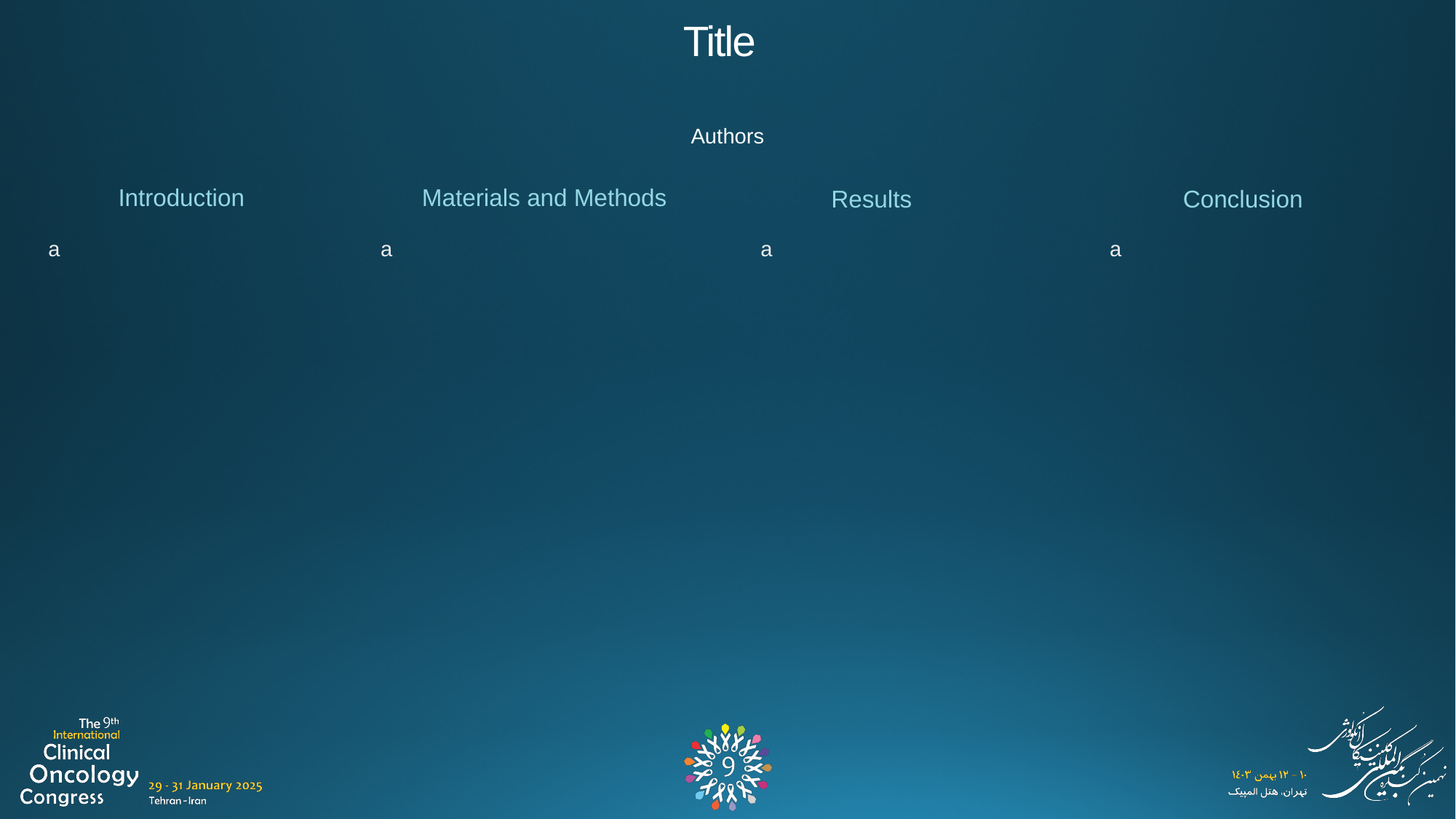

# Title
Authors
Materials and Methods
Introduction
Results
Conclusion
a
a
a
a